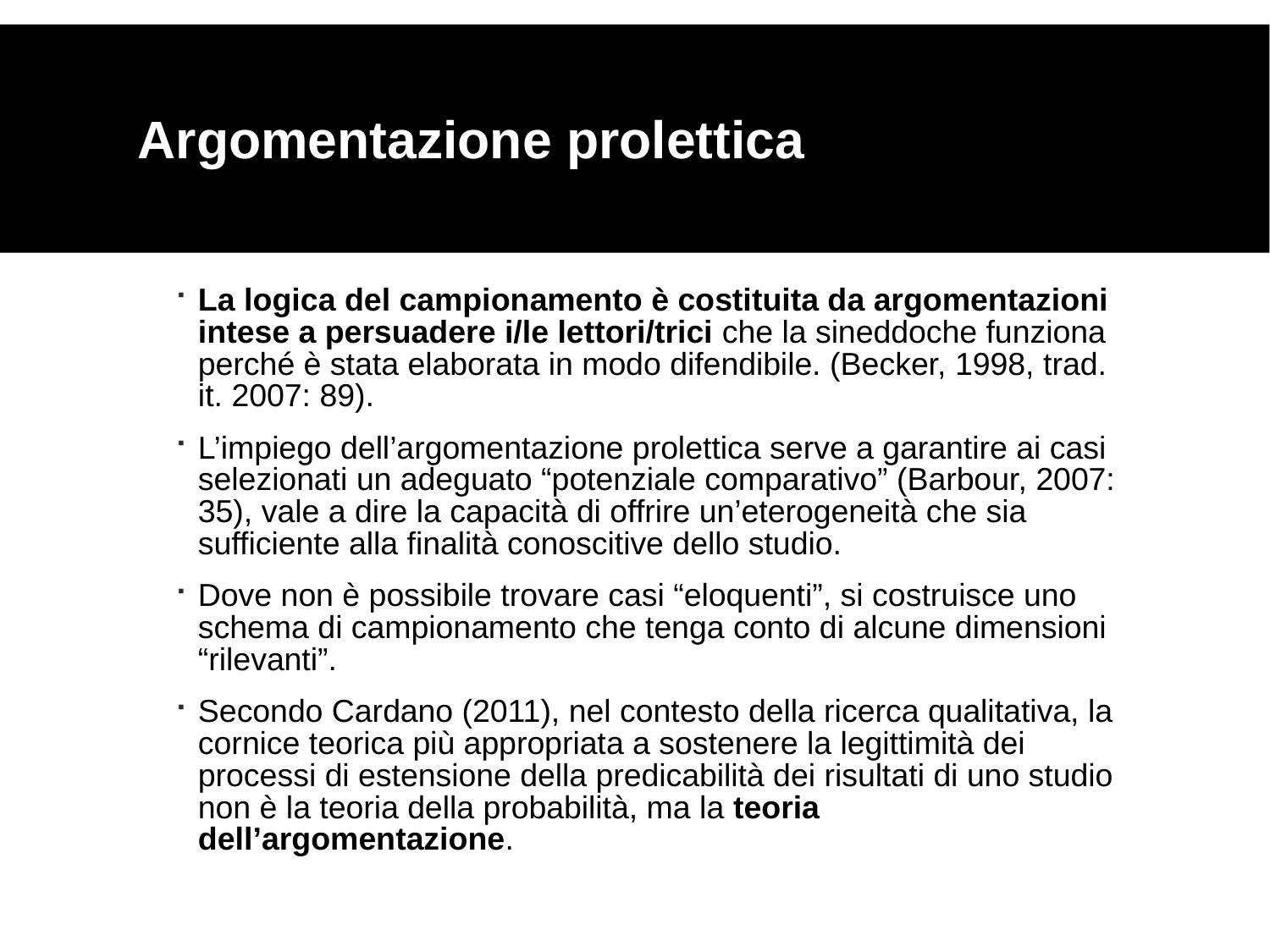

Argomentazione prolettica
La logica del campionamento è costituita da argomentazioni intese a persuadere i/le lettori/trici che la sineddoche funziona perché è stata elaborata in modo difendibile. (Becker, 1998, trad. it. 2007: 89).
L’impiego dell’argomentazione prolettica serve a garantire ai casi selezionati un adeguato “potenziale comparativo” (Barbour, 2007: 35), vale a dire la capacità di offrire un’eterogeneità che sia sufficiente alla finalità conoscitive dello studio.
Dove non è possibile trovare casi “eloquenti”, si costruisce uno schema di campionamento che tenga conto di alcune dimensioni “rilevanti”.
Secondo Cardano (2011), nel contesto della ricerca qualitativa, la cornice teorica più appropriata a sostenere la legittimità dei processi di estensione della predicabilità dei risultati di uno studio non è la teoria della probabilità, ma la teoria dell’argomentazione.